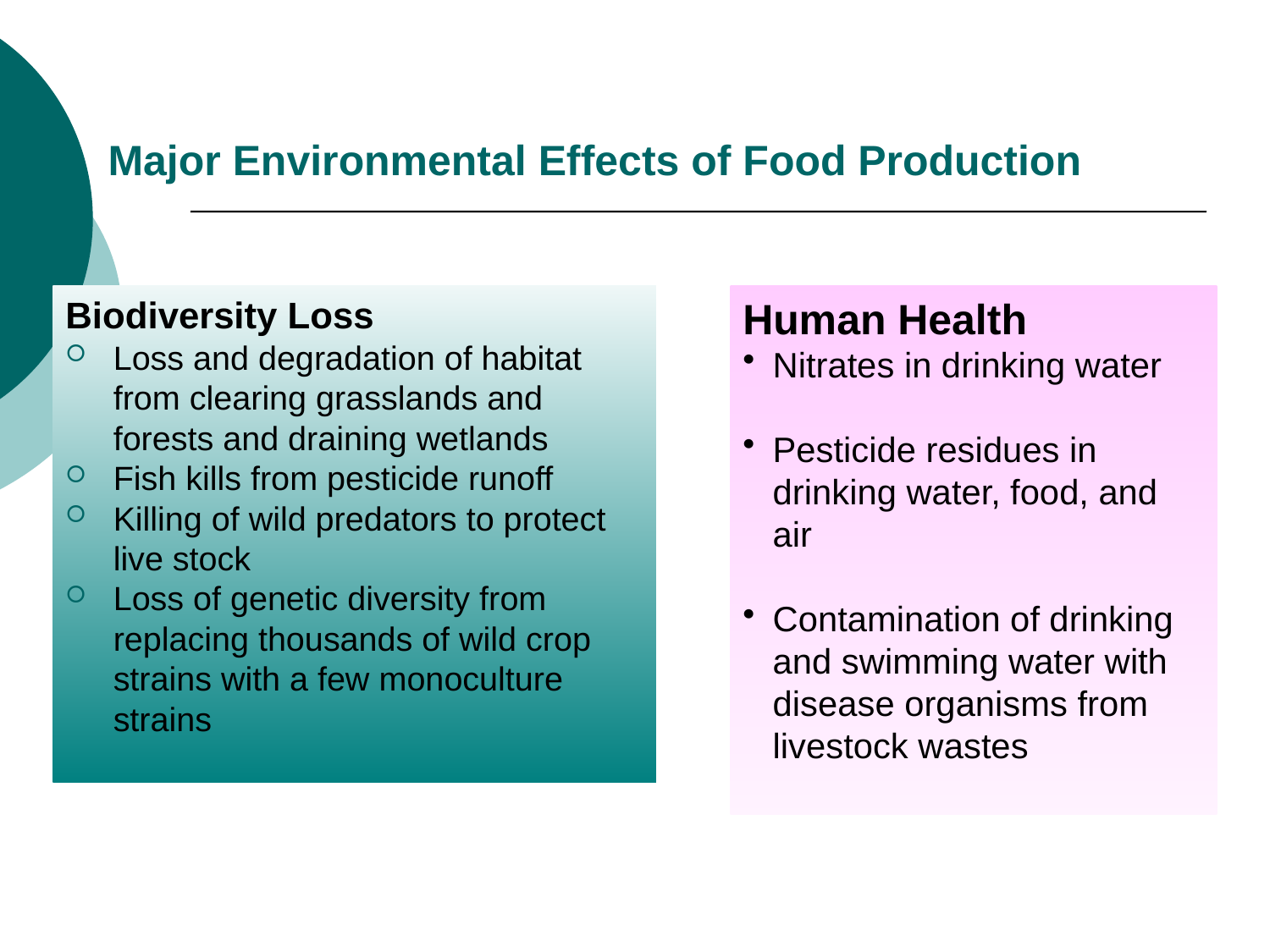

# Major Environmental Effects of Food Production
Biodiversity Loss
Loss and degradation of habitat from clearing grasslands and forests and draining wetlands
Fish kills from pesticide runoff
Killing of wild predators to protect live stock
Loss of genetic diversity from replacing thousands of wild crop strains with a few monoculture strains

Human Health
Nitrates in drinking water

Pesticide residues in drinking water, food, and air

Contamination of drinking and swimming water with disease organisms from livestock wastes